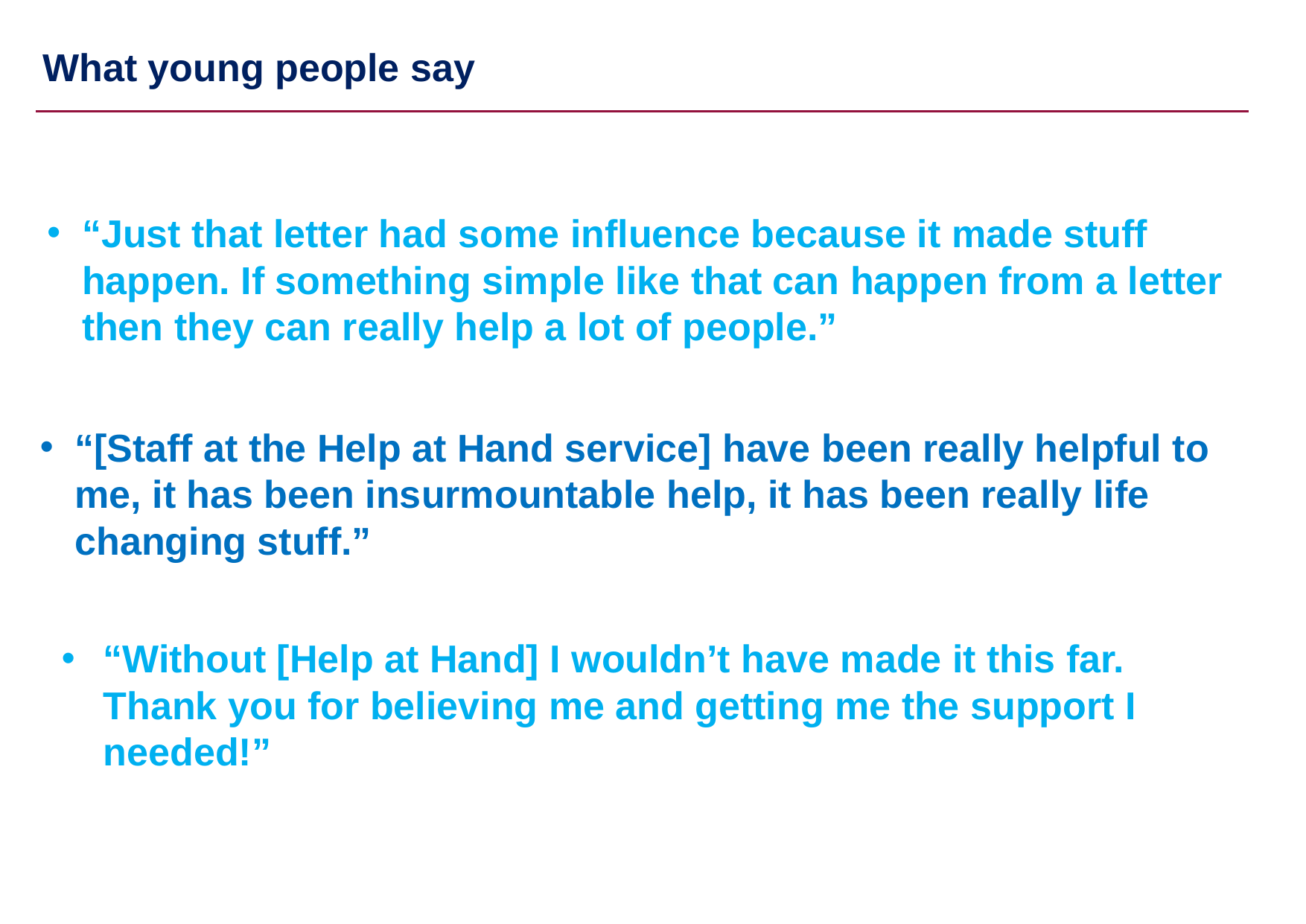

What young people say

“Just that letter had some influence because it made stuff happen. If something simple like that can happen from a letter then they can really help a lot of people.”

“[Staff at the Help at Hand service] have been really helpful to me, it has been insurmountable help, it has been really life changing stuff.”

“Without [Help at Hand] I wouldn’t have made it this far.  Thank you for believing me and getting me the support I needed!”